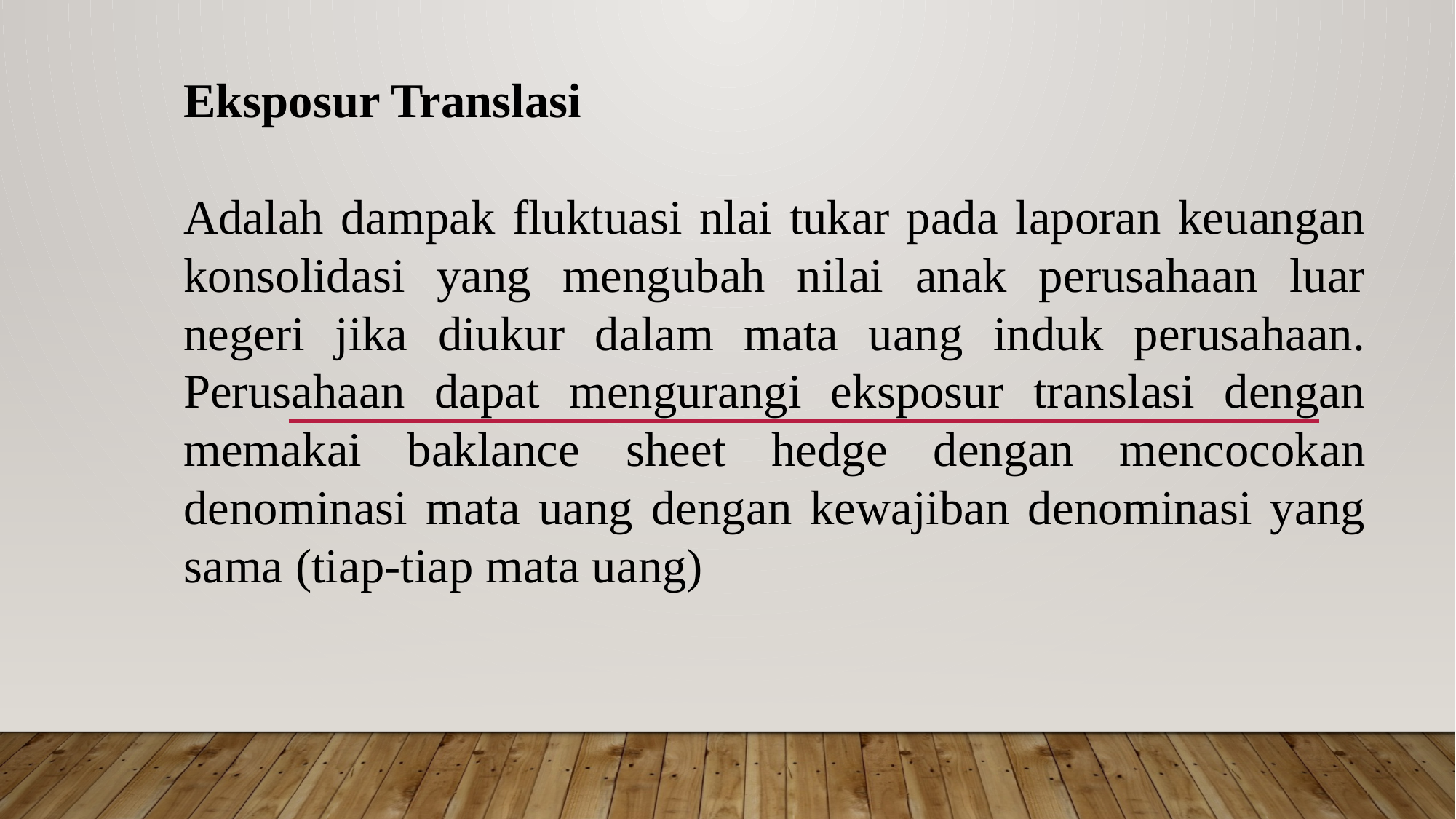

Eksposur Translasi

Adalah dampak fluktuasi nlai tukar pada laporan keuangan konsolidasi yang mengubah nilai anak perusahaan luar negeri jika diukur dalam mata uang induk perusahaan. Perusahaan dapat mengurangi eksposur translasi dengan memakai baklance sheet hedge dengan mencocokan denominasi mata uang dengan kewajiban denominasi yang sama (tiap-tiap mata uang)